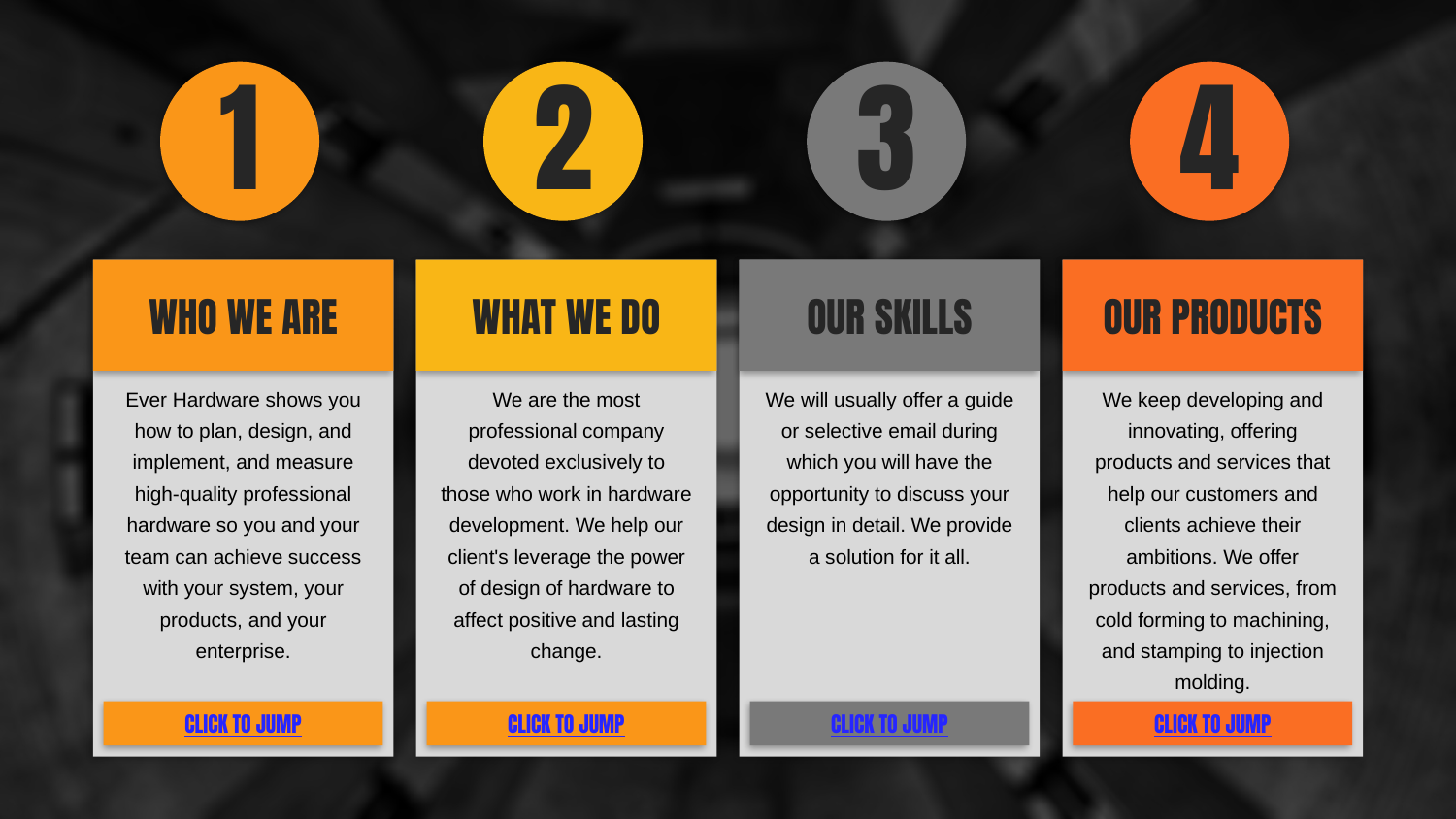

1
2
3
4

WHO WE ARE
WHAT WE DO
OUR SKILLS
OUR PRODUCTS
Ever Hardware shows you how to plan, design, and implement, and measure high-quality professional hardware so you and your team can achieve success with your system, your products, and your enterprise.
We are the most professional company devoted exclusively to those who work in hardware development. We help our client's leverage the power of design of hardware to affect positive and lasting change.
We will usually offer a guide or selective email during which you will have the opportunity to discuss your design in detail. We provide a solution for it all.
We keep developing and innovating, offering products and services that help our customers and clients achieve their ambitions. We offer products and services, from cold forming to machining, and stamping to injection molding.

CLICK TO JUMP
CLICK TO JUMP
CLICK TO JUMP
CLICK TO JUMP